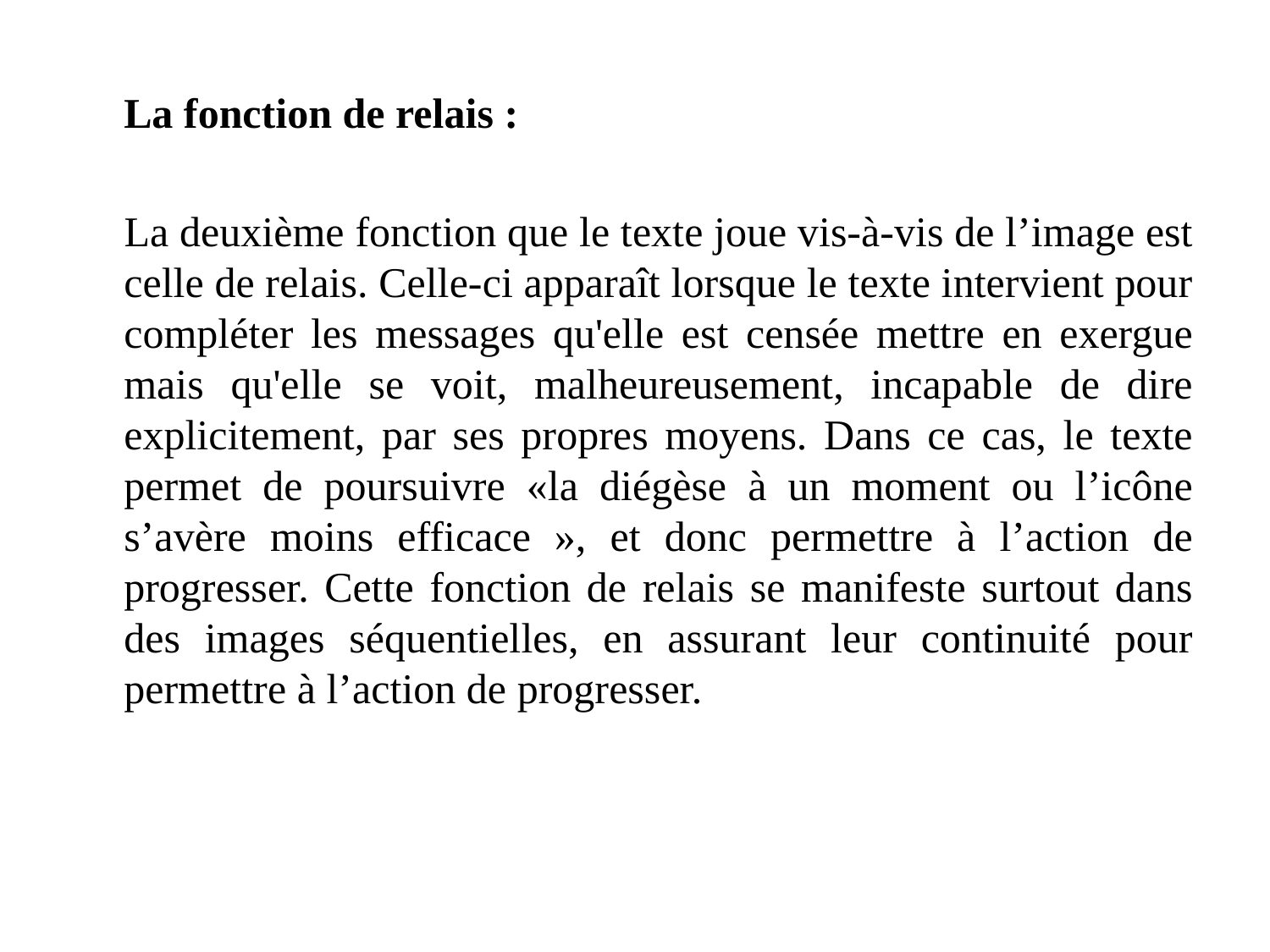

La fonction de relais :

 	La deuxième fonction que le texte joue vis-à-vis de l’image est celle de relais. Celle-ci apparaît lorsque le texte intervient pour compléter les messages qu'elle est censée mettre en exergue mais qu'elle se voit, malheureusement, incapable de dire explicitement, par ses propres moyens. Dans ce cas, le texte permet de poursuivre «la diégèse à un moment ou l’icône s’avère moins efficace », et donc permettre à l’action de progresser. Cette fonction de relais se manifeste surtout dans des images séquentielles, en assurant leur continuité pour permettre à l’action de progresser.